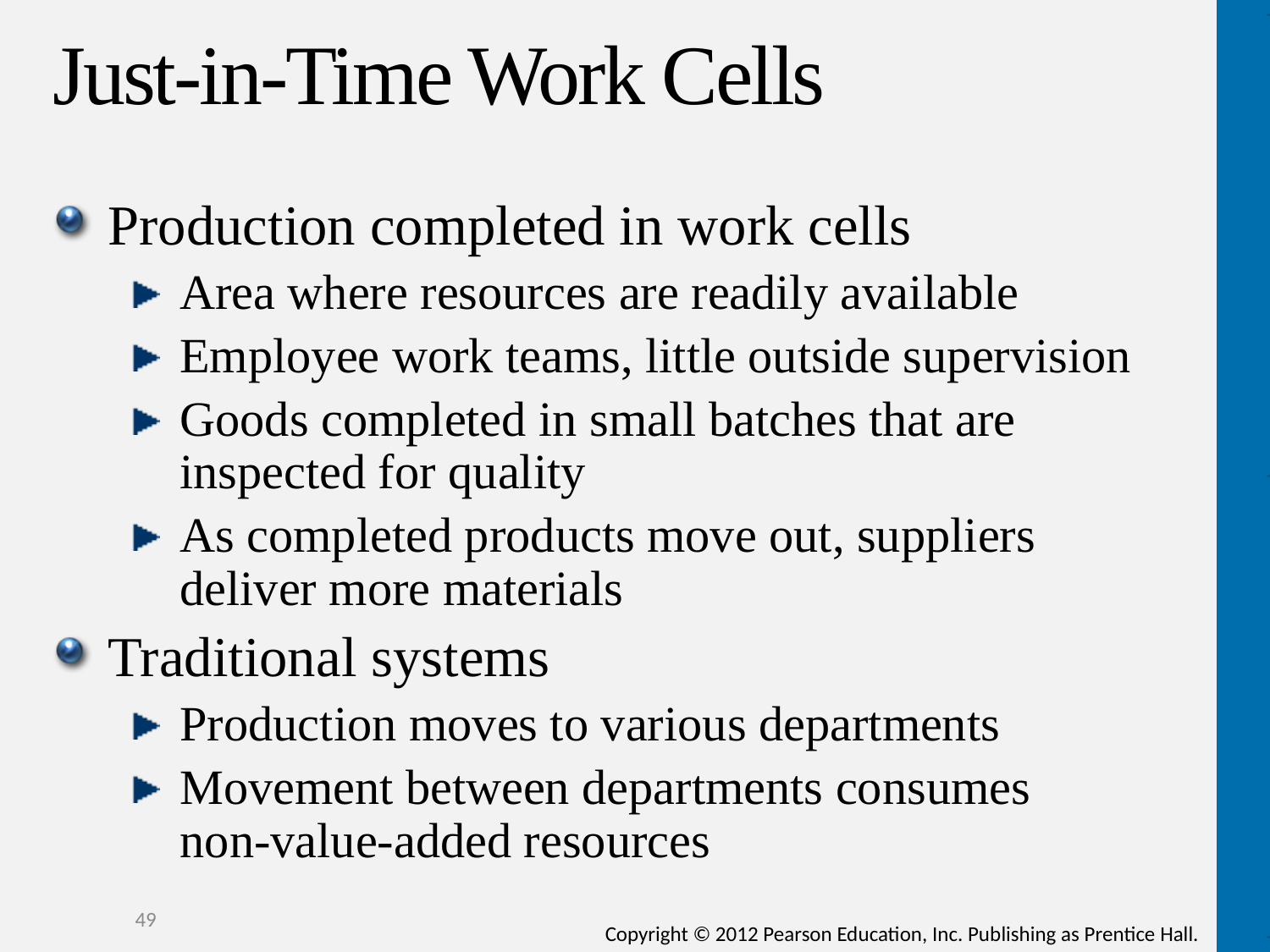

# Just-in-Time Work Cells
Production completed in work cells
Area where resources are readily available
Employee work teams, little outside supervision
Goods completed in small batches that are inspected for quality
As completed products move out, suppliers deliver more materials
Traditional systems
Production moves to various departments
Movement between departments consumes      non-value-added resources
49